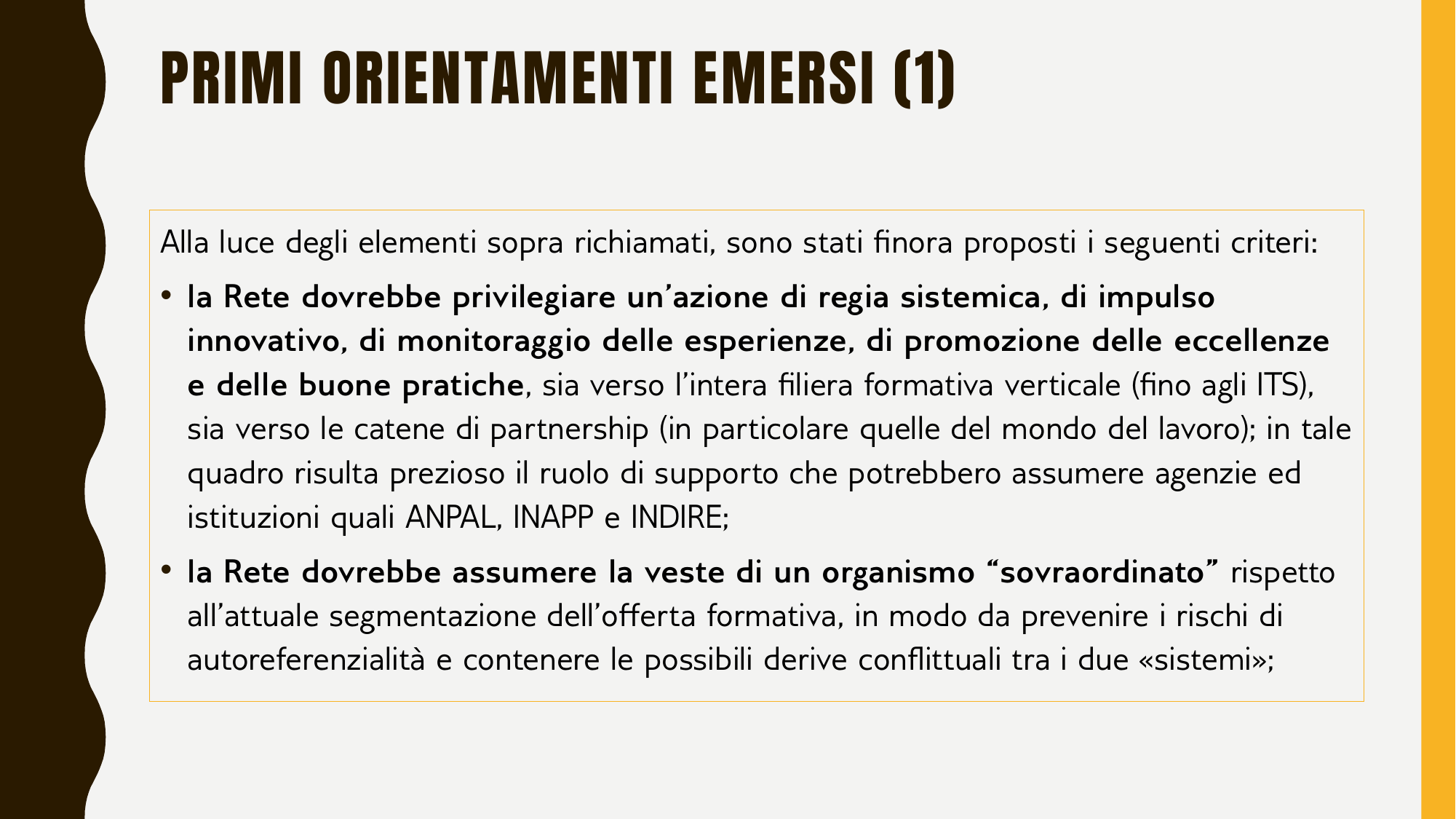

# Primi orientamenti emersi (1)
Alla luce degli elementi sopra richiamati, sono stati finora proposti i seguenti criteri:
la Rete dovrebbe privilegiare un’azione di regia sistemica, di impulso innovativo, di monitoraggio delle esperienze, di promozione delle eccellenze e delle buone pratiche, sia verso l’intera filiera formativa verticale (fino agli ITS), sia verso le catene di partnership (in particolare quelle del mondo del lavoro); in tale quadro risulta prezioso il ruolo di supporto che potrebbero assumere agenzie ed istituzioni quali ANPAL, INAPP e INDIRE;
la Rete dovrebbe assumere la veste di un organismo “sovraordinato” rispetto all’attuale segmentazione dell’offerta formativa, in modo da prevenire i rischi di autoreferenzialità e contenere le possibili derive conflittuali tra i due «sistemi»;